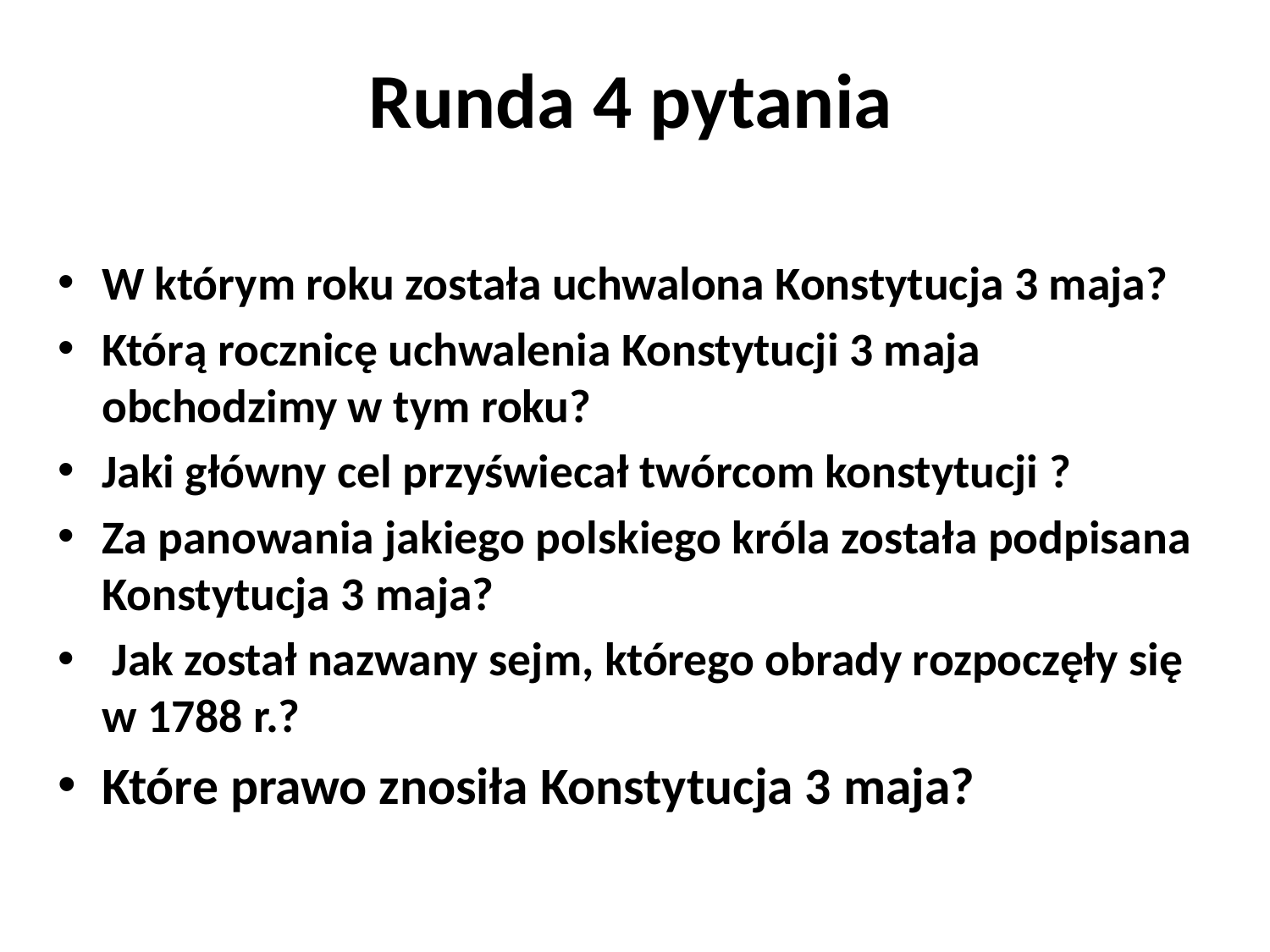

# Runda 4 pytania

W którym roku została uchwalona Konstytucja 3 maja?
Którą rocznicę uchwalenia Konstytucji 3 maja obchodzimy w tym roku?
Jaki główny cel przyświecał twórcom konstytucji ?
Za panowania jakiego polskiego króla została podpisana Konstytucja 3 maja?
 Jak został nazwany sejm, którego obrady rozpoczęły się w 1788 r.?
Które prawo znosiła Konstytucja 3 maja?